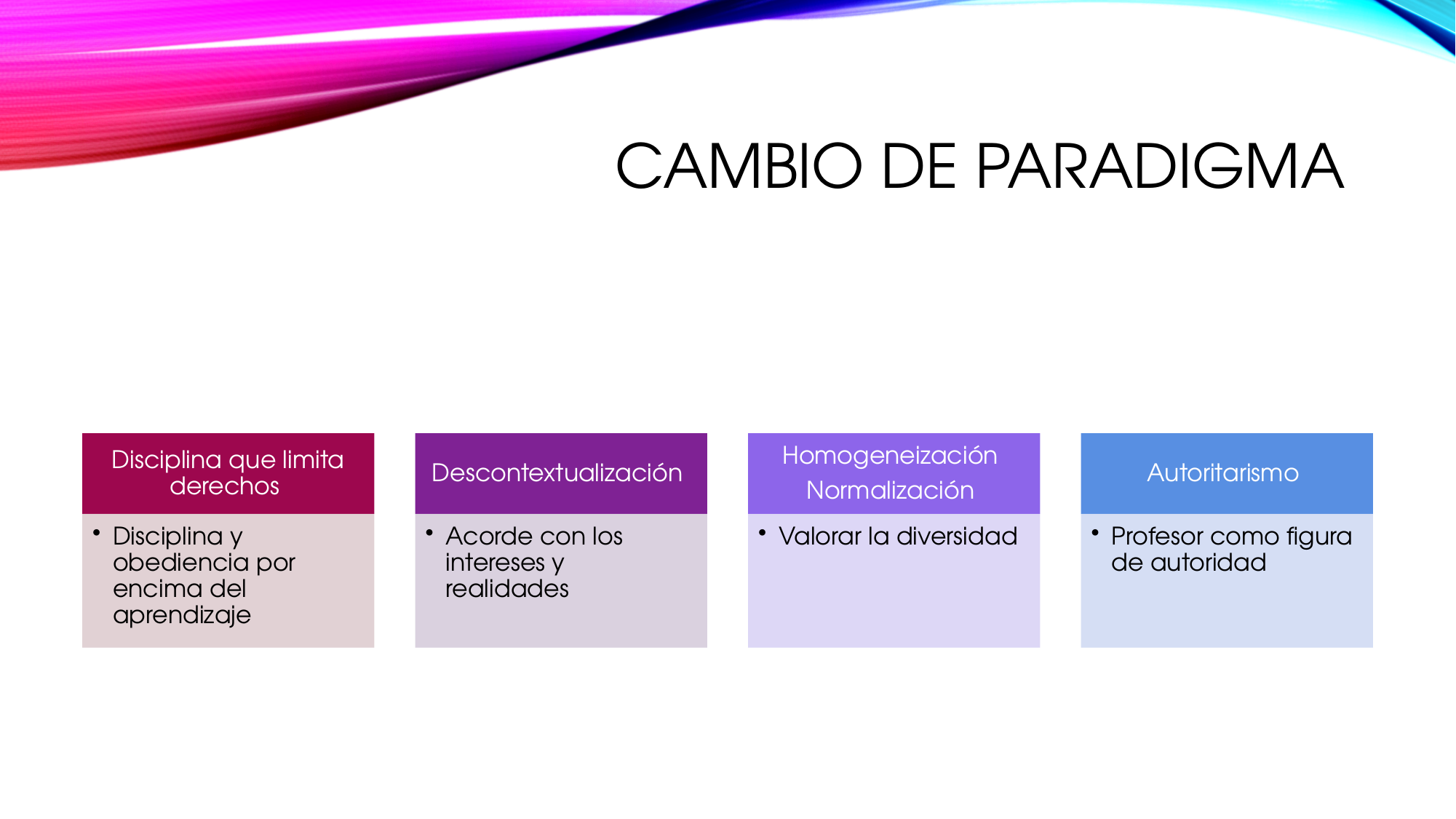

# Cambio de paradigma
Disciplina que limita derechos
Disciplina y obediencia por encima del aprendizaje
Descontextualización
Acorde con los intereses y realidades
Homogeneización
Normalización
Valorar la diversidad
Autoritarismo
Profesor como figura de autoridad